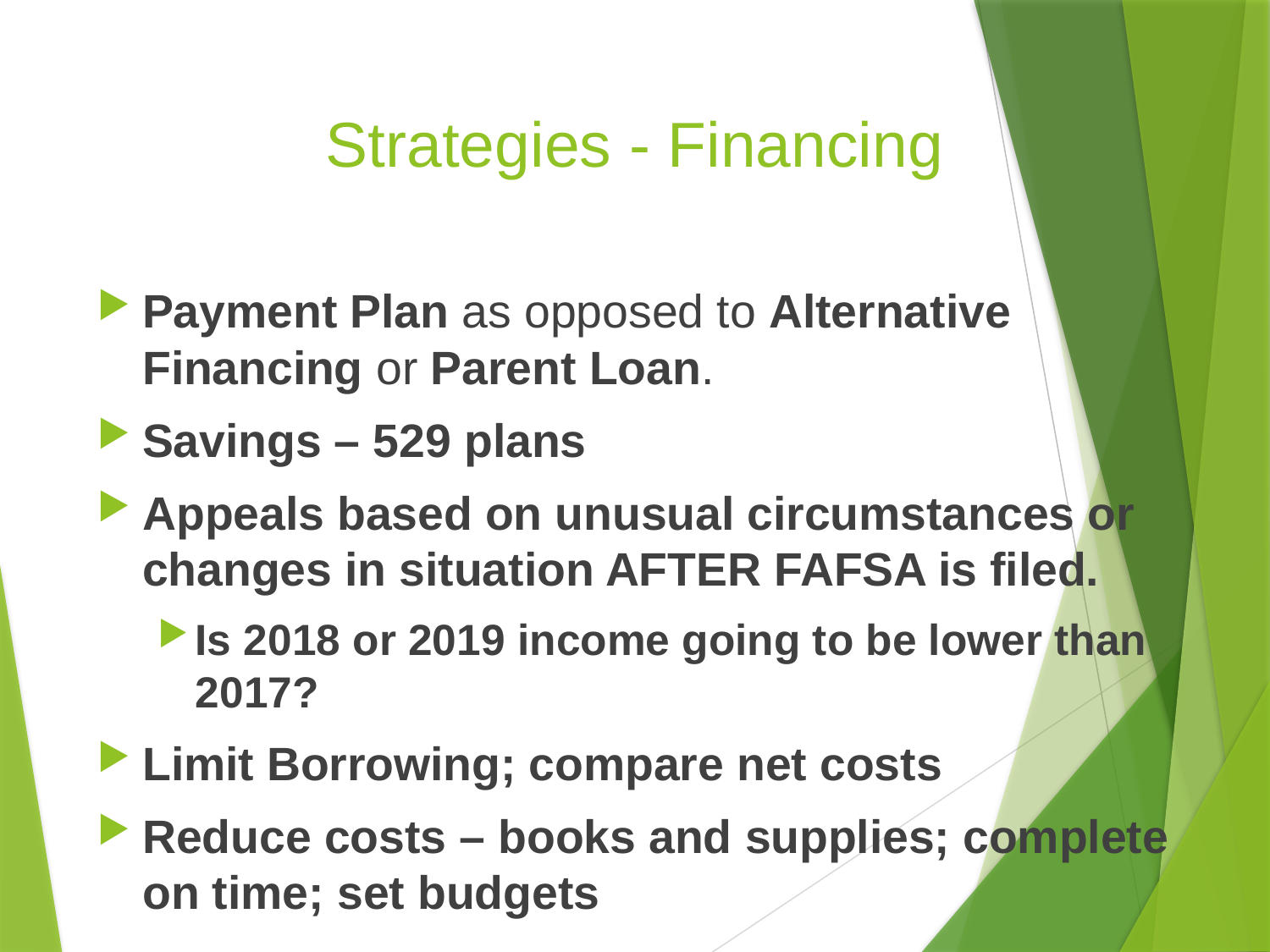

# Strategies - Financing
Payment Plan as opposed to Alternative Financing or Parent Loan.
Savings – 529 plans
Appeals based on unusual circumstances or changes in situation AFTER FAFSA is filed.
Is 2018 or 2019 income going to be lower than 2017?
Limit Borrowing; compare net costs
Reduce costs – books and supplies; complete on time; set budgets